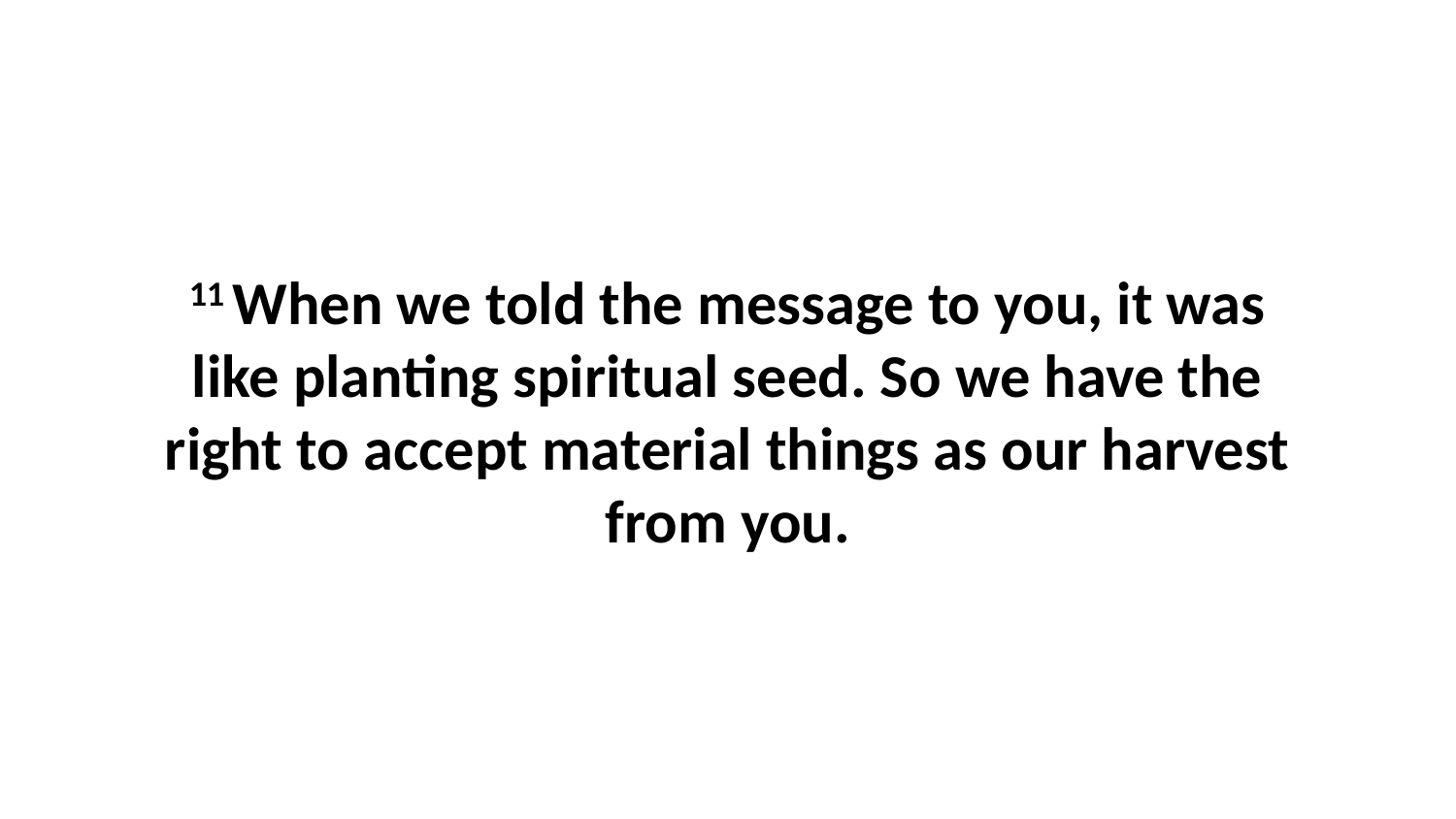

11 When we told the message to you, it was like planting spiritual seed. So we have the right to accept material things as our harvest from you.